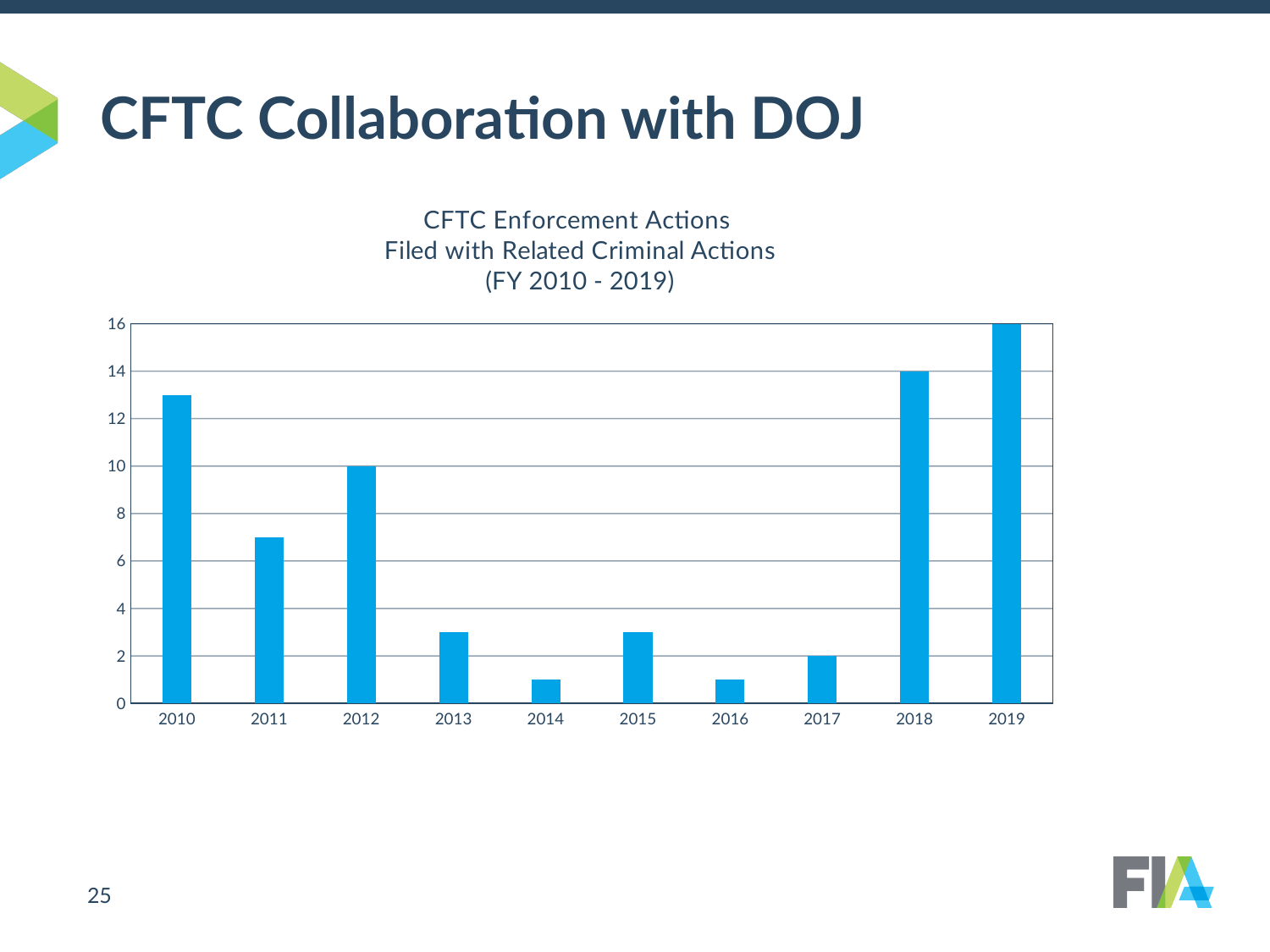

# CFTC Collaboration with DOJ

### Chart: CFTC Enforcement Actions Filed with Related Criminal Actions
(FY 2010 - 2019)

| Category |  |
|---|---|
| 2010 | 13.0 |
| 2011 | 7.0 |
| 2012 | 10.0 |
| 2013 | 3.0 |
| 2014 | 1.0 |
| 2015 | 3.0 |
| 2016 | 1.0 |
| 2017 | 2.0 |
| 2018 | 14.0 |
| 2019 | 16.0 |